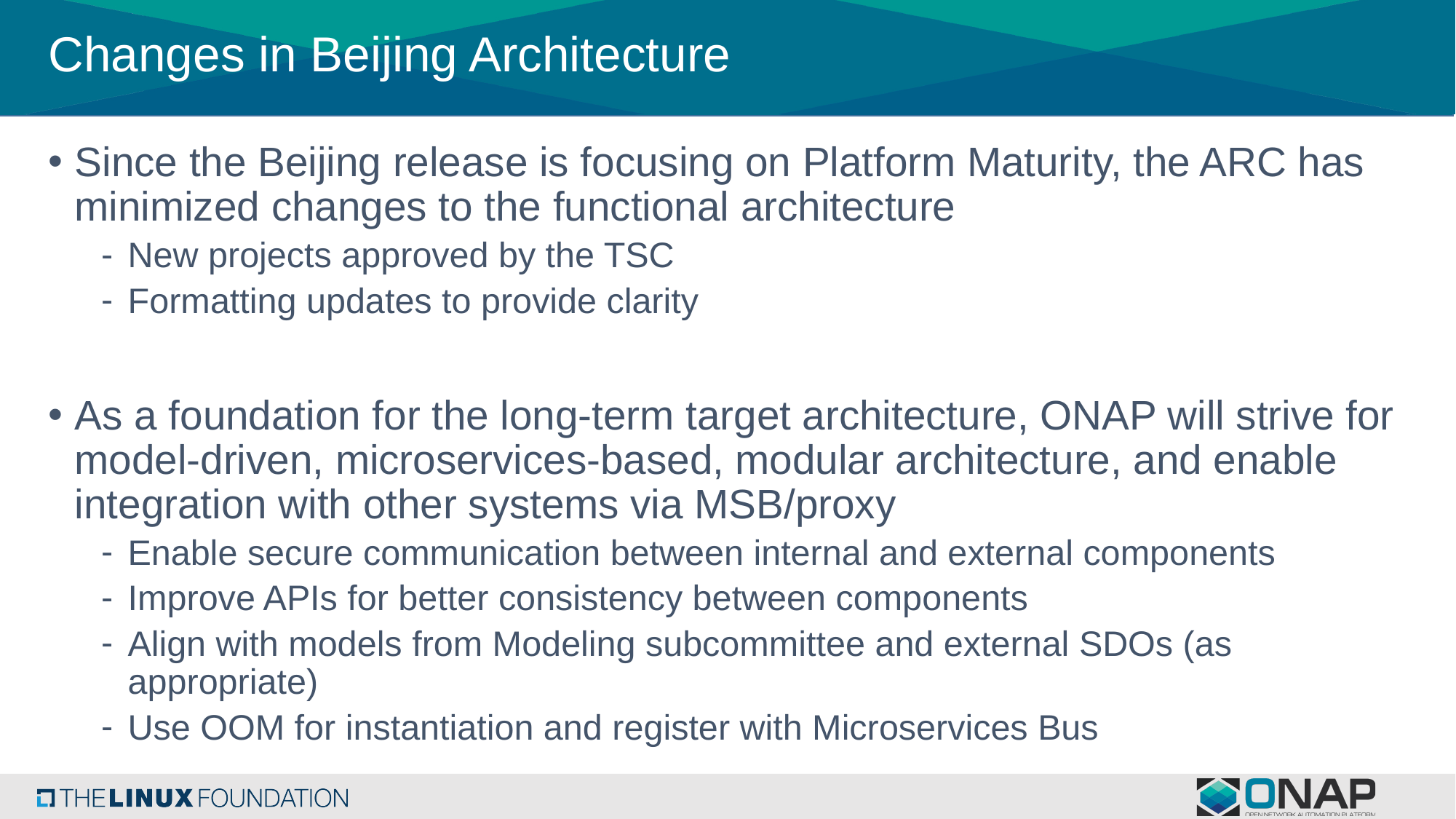

# Changes in Beijing Architecture
Since the Beijing release is focusing on Platform Maturity, the ARC has minimized changes to the functional architecture
New projects approved by the TSC
Formatting updates to provide clarity

As a foundation for the long-term target architecture, ONAP will strive for model-driven, microservices-based, modular architecture, and enable integration with other systems via MSB/proxy
Enable secure communication between internal and external components
Improve APIs for better consistency between components
Align with models from Modeling subcommittee and external SDOs (as appropriate)
Use OOM for instantiation and register with Microservices Bus